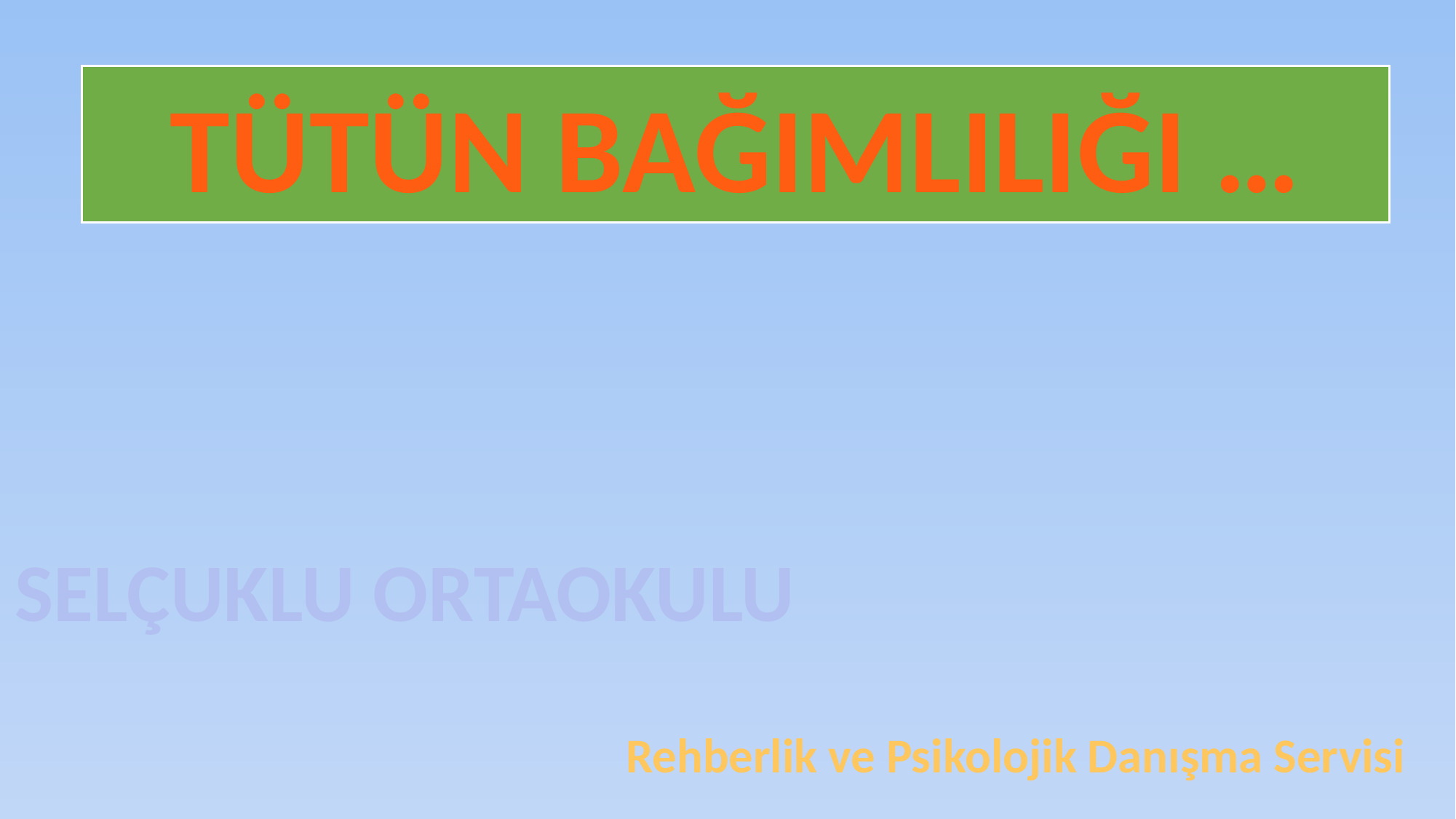

TÜTÜN BAĞIMLILIĞI …
SELÇUKLU ORTAOKULU
Rehberlik ve Psikolojik Danışma Servisi